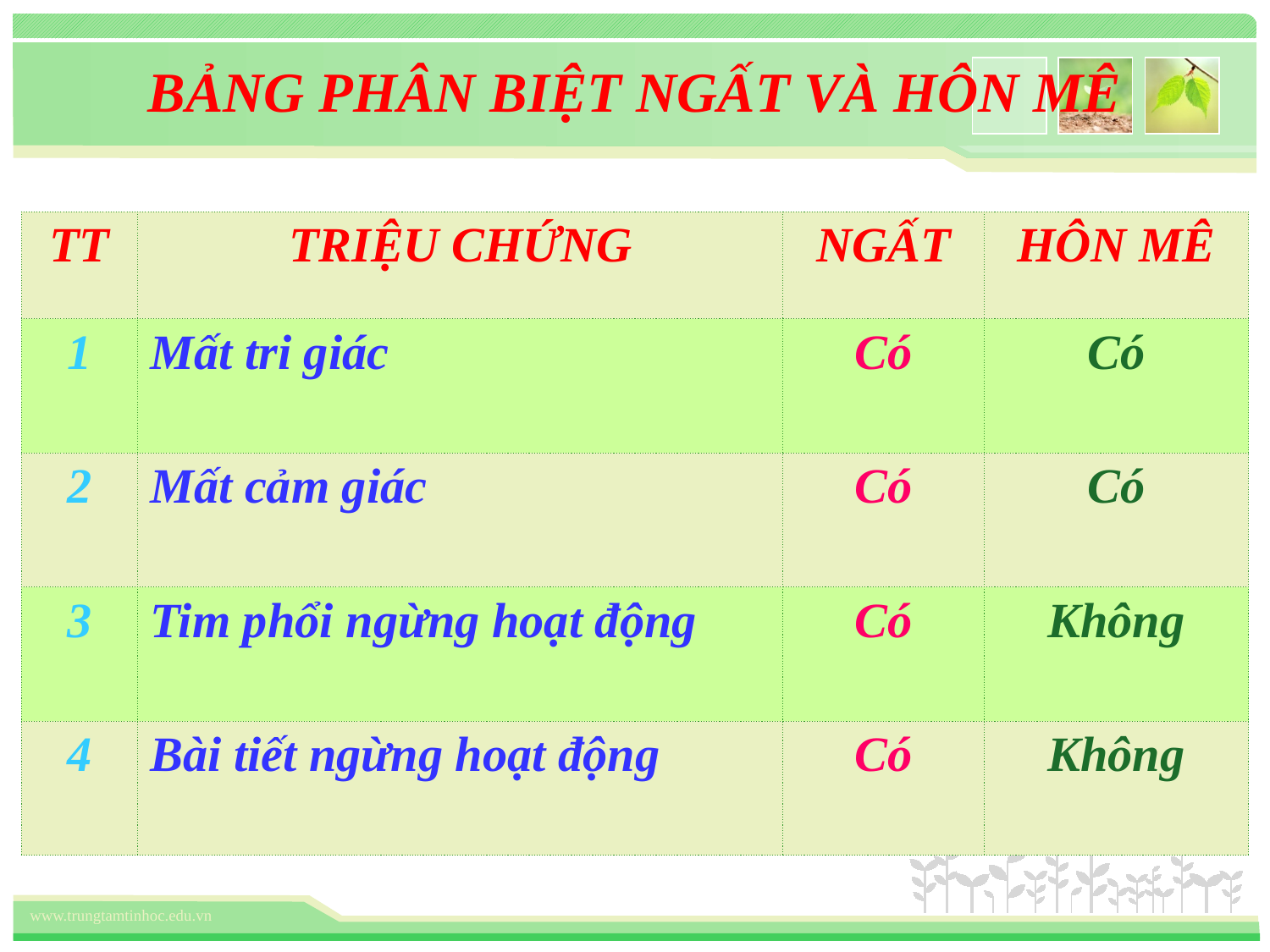

# BẢNG PHÂN BIỆT NGẤT VÀ HÔN MÊ
| TT | TRIỆU CHỨNG | NGẤT | HÔN MÊ |
| --- | --- | --- | --- |
| 1 | Mất tri giác | Có | Có |
| 2 | Mất cảm giác | Có | Có |
| 3 | Tim phổi ngừng hoạt động | Có | Không |
| 4 | Bài tiết ngừng hoạt động | Có | Không |